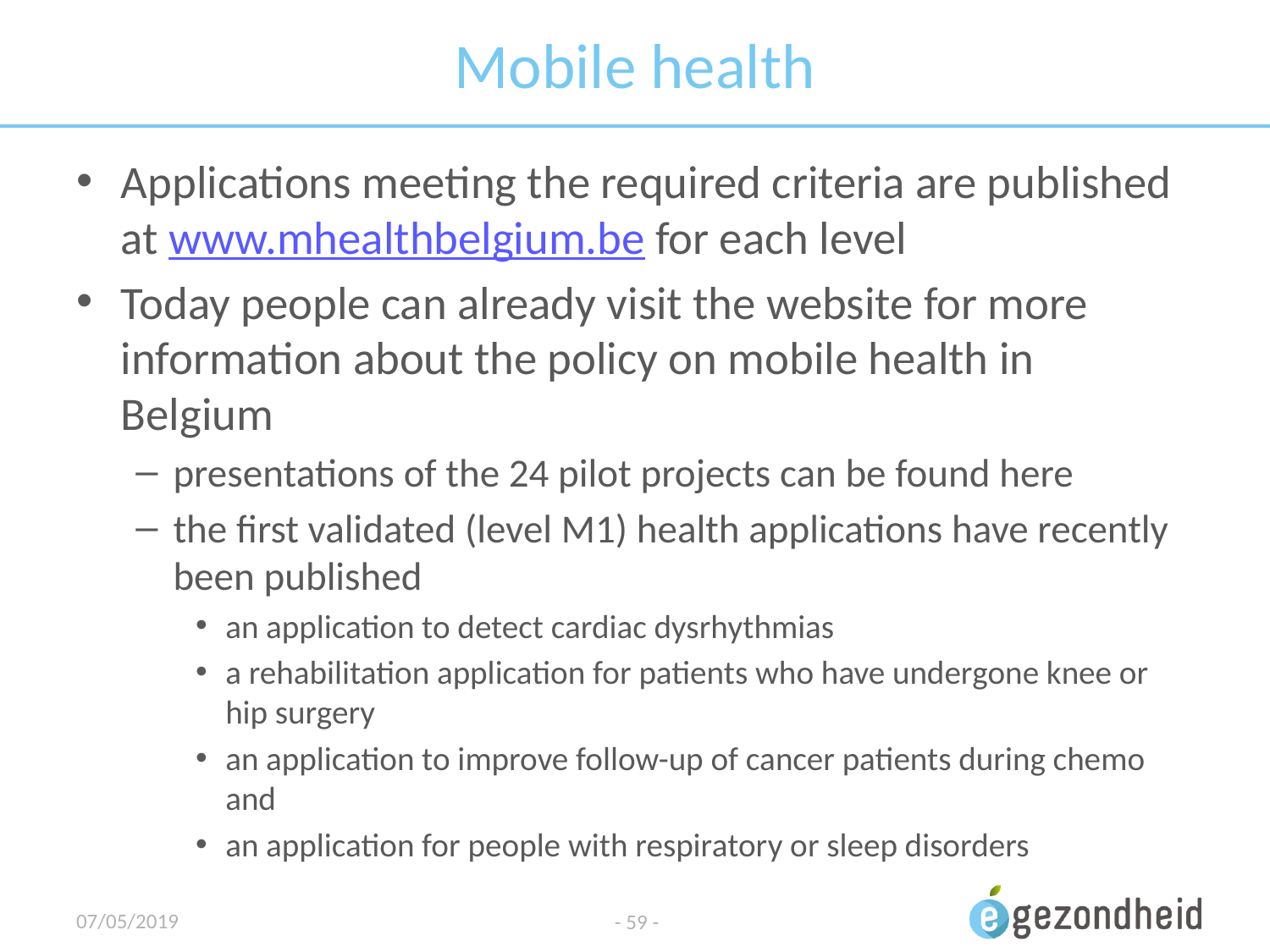

# Mobile health
Applications meeting the required criteria are published at www.mhealthbelgium.be for each level
Today people can already visit the website for more information about the policy on mobile health in Belgium
presentations of the 24 pilot projects can be found here
the first validated (level M1) health applications have recently been published
an application to detect cardiac dysrhythmias
a rehabilitation application for patients who have undergone knee or hip surgery
an application to improve follow-up of cancer patients during chemo and
an application for people with respiratory or sleep disorders
07/05/2019
- 59 -